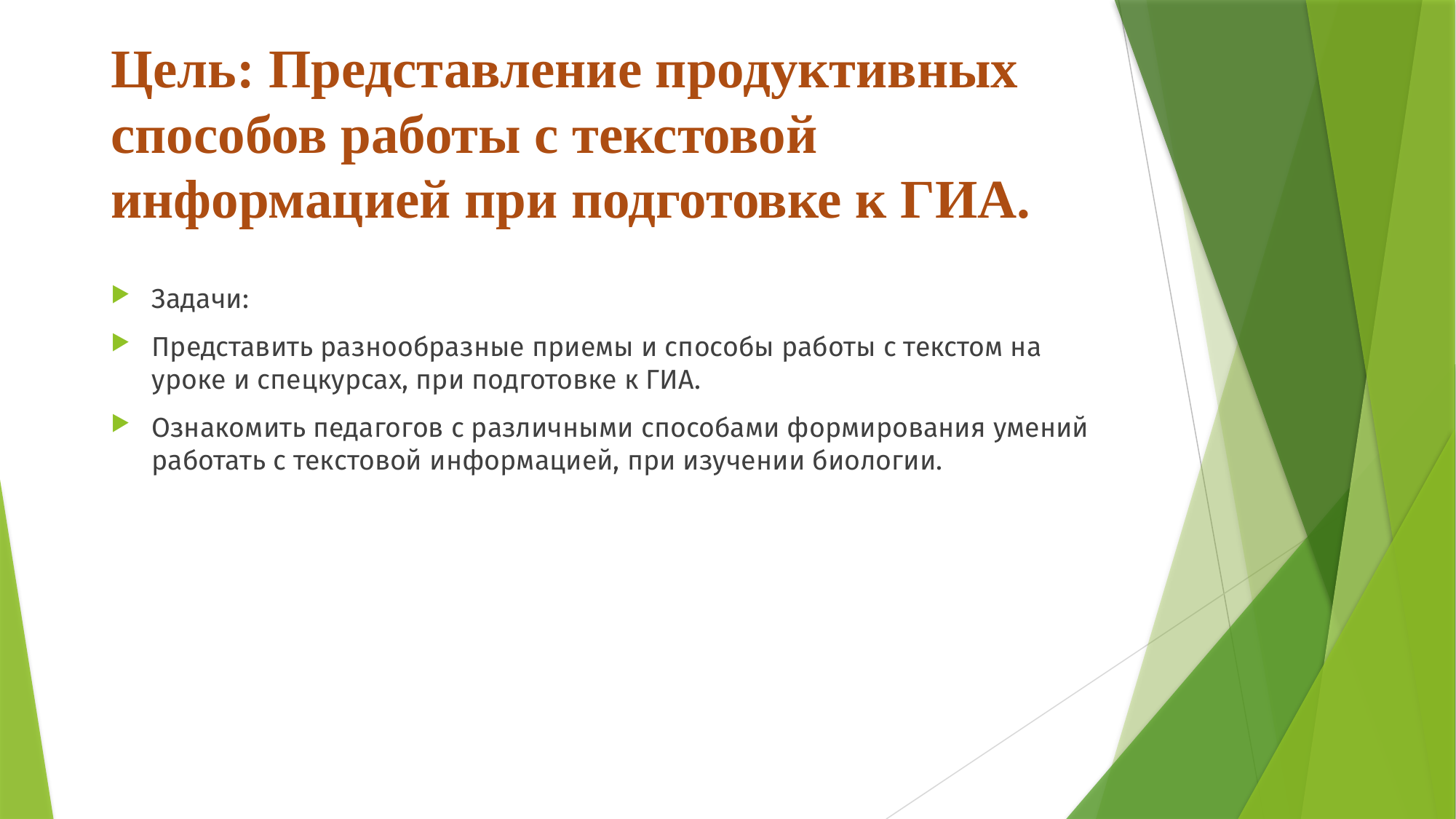

# Цель: Представление продуктивных способов работы с текстовой информацией при подготовке к ГИА.

Задачи:
Представить разнообразные приемы и способы работы с текстом на уроке и спецкурсах, при подготовке к ГИА.
Ознакомить педагогов с различными способами формирования умений работать с текстовой информацией, при изучении биологии.